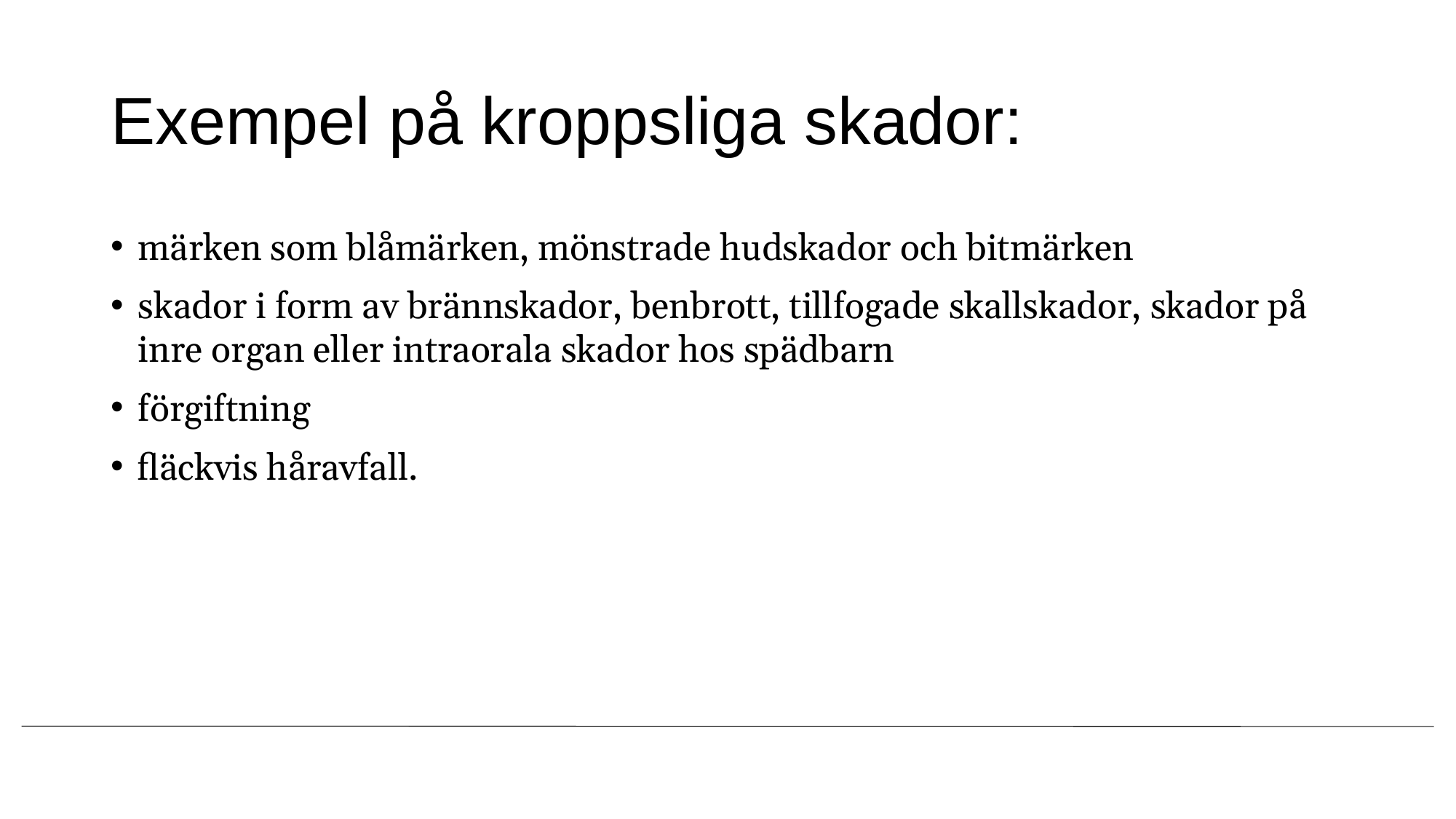

# Exempel på kroppsliga skador:
märken som blåmärken, mönstrade hudskador och bitmärken
skador i form av brännskador, benbrott, tillfogade skallskador, skador på inre organ eller intraorala skador hos spädbarn
förgiftning
fläckvis håravfall.